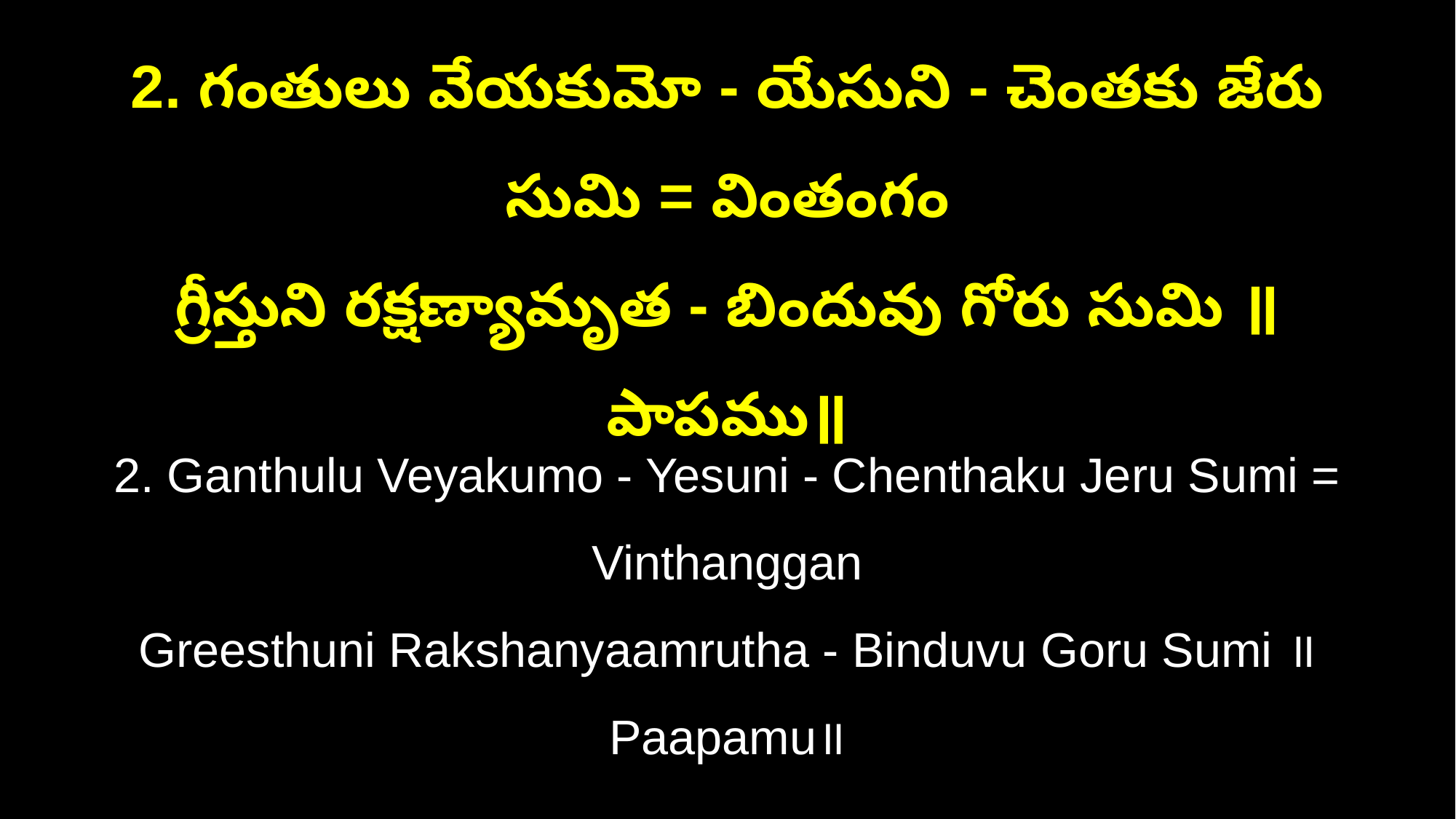

2. గంతులు వేయకుమో - యేసుని - చెంతకు జేరు సుమి = వింతంగం
గ్రీస్తుని రక్షణ్యామృత - బిందువు గోరు సుమి ॥పాపము॥
2. Ganthulu Veyakumo - Yesuni - Chenthaku Jeru Sumi = Vinthanggan
Greesthuni Rakshanyaamrutha - Binduvu Goru Sumi ॥Paapamu॥